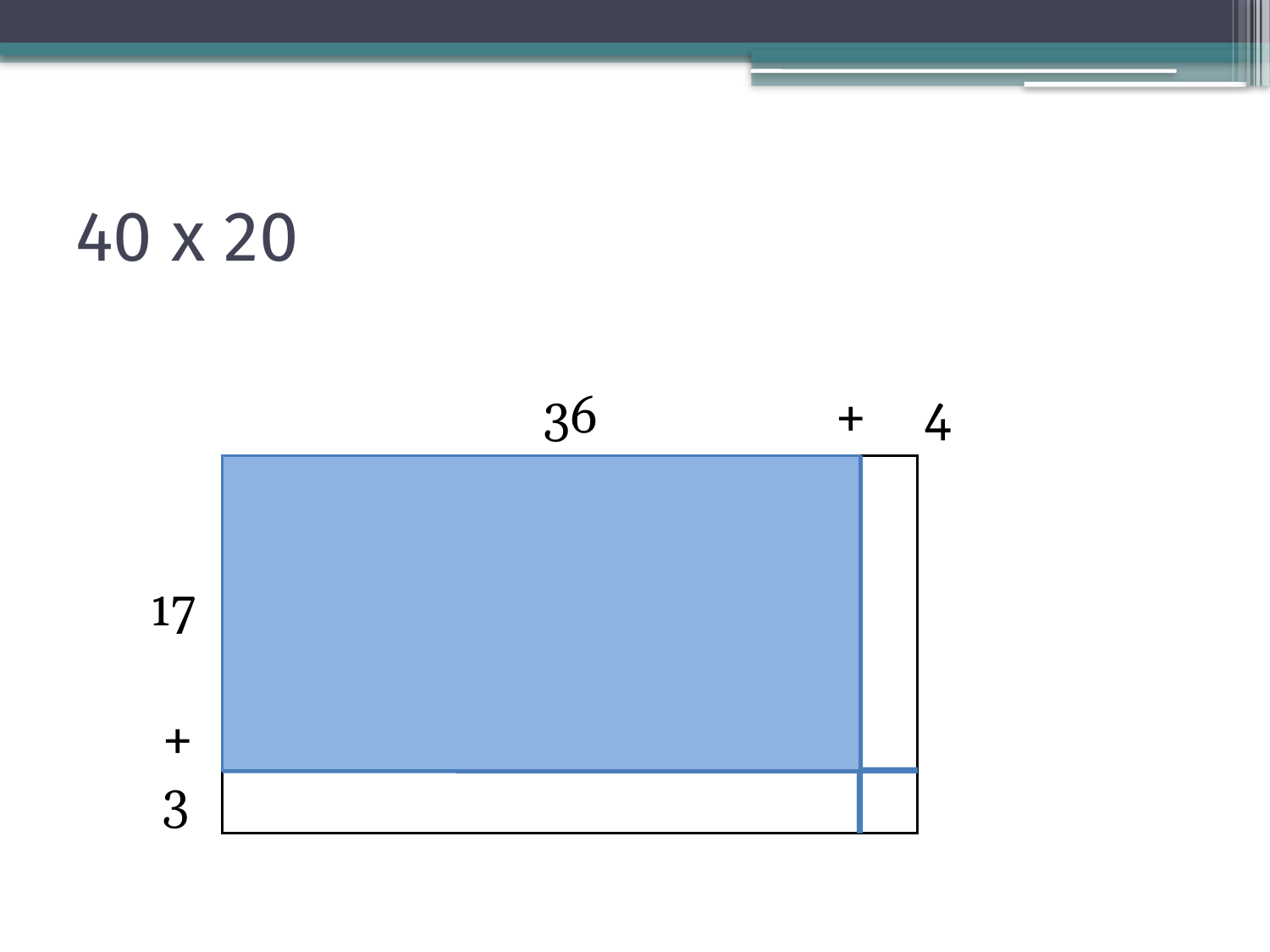

# 40 x 20

				   36                    +	   4

     17

      +
      3